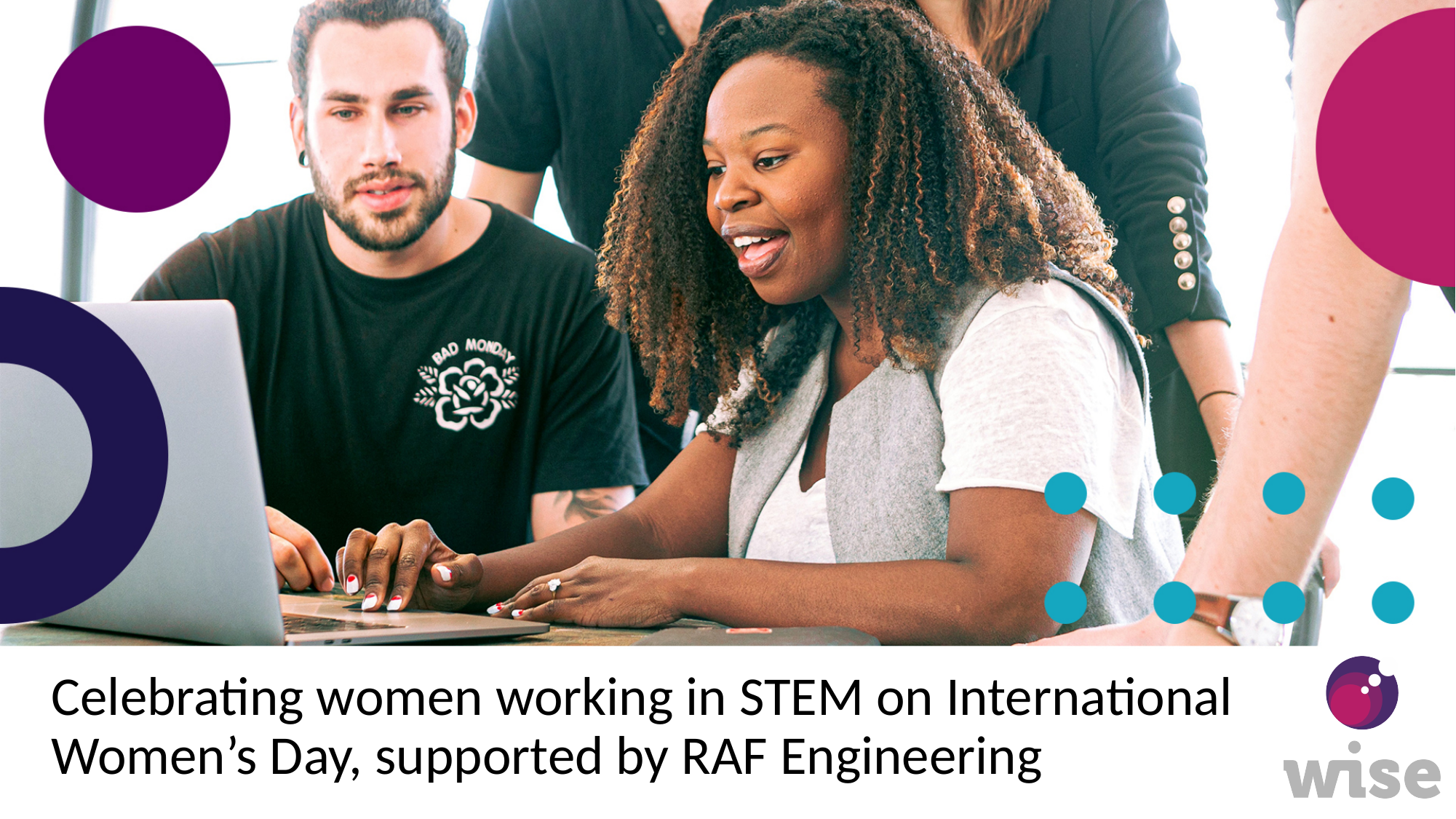

# Celebrating women working in STEM on International Women’s Day, supported by RAF Engineering